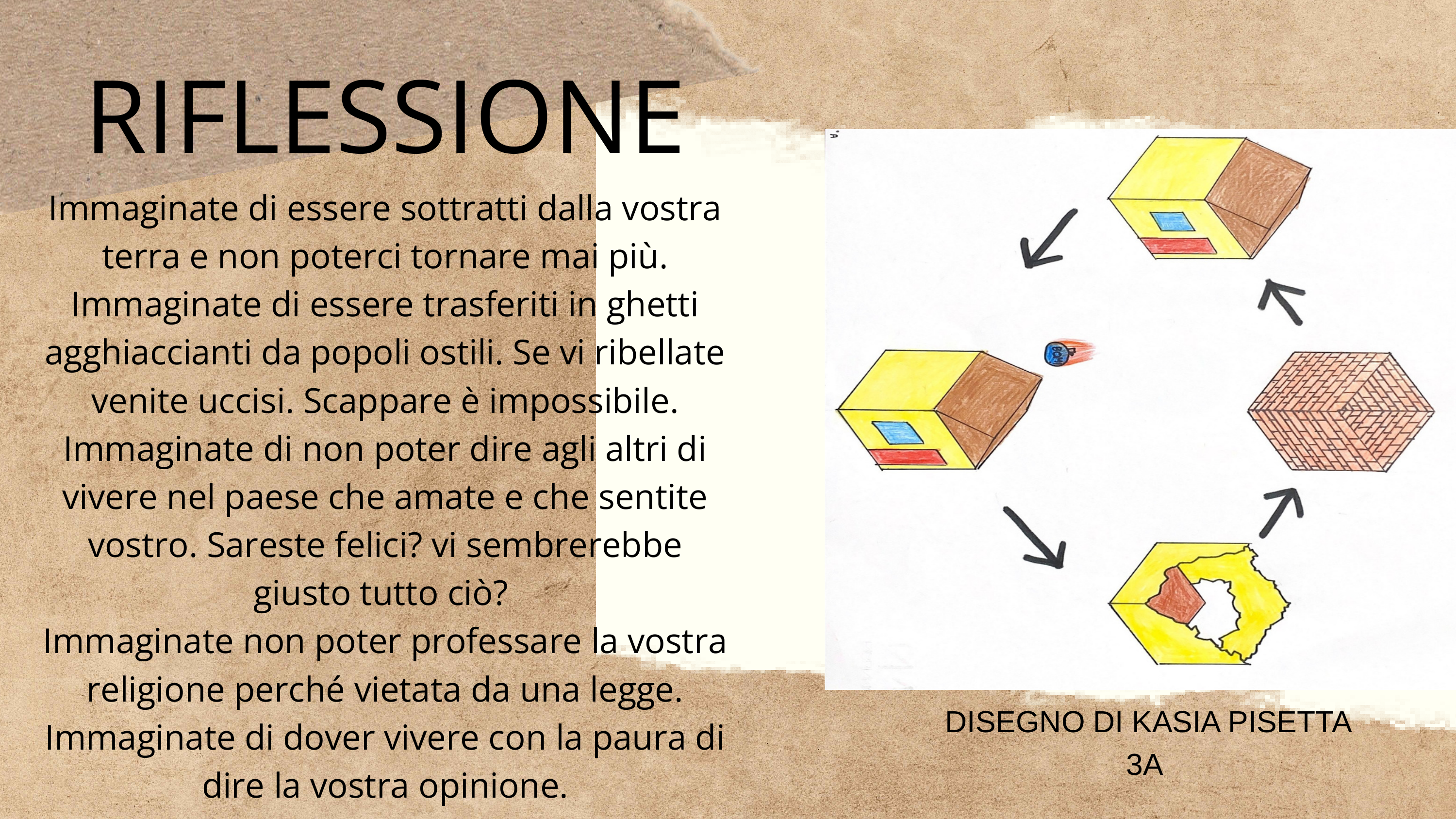

RIFLESSIONE

Immaginate di essere sottratti dalla vostra terra e non poterci tornare mai più. Immaginate di essere trasferiti in ghetti agghiaccianti da popoli ostili. Se vi ribellate venite uccisi. Scappare è impossibile. Immaginate di non poter dire agli altri di vivere nel paese che amate e che sentite vostro. Sareste felici? vi sembrerebbe giusto tutto ciò?
Immaginate non poter professare la vostra religione perché vietata da una legge. Immaginate di dover vivere con la paura di dire la vostra opinione.

DISEGNO DI KASIA PISETTA 3A